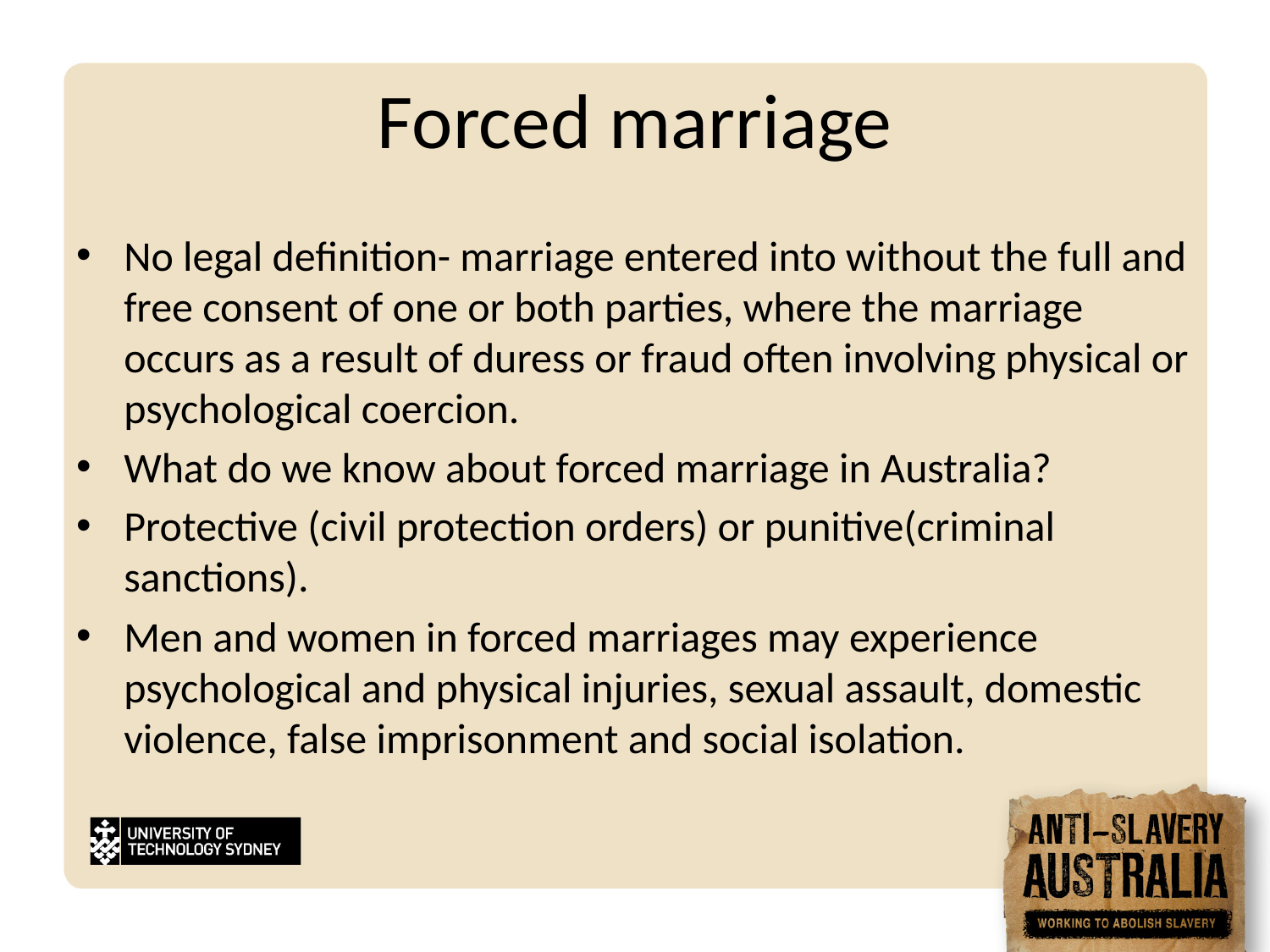

# Forced marriage
No legal definition- marriage entered into without the full and free consent of one or both parties, where the marriage occurs as a result of duress or fraud often involving physical or psychological coercion.
What do we know about forced marriage in Australia?
Protective (civil protection orders) or punitive(criminal sanctions).
Men and women in forced marriages may experience psychological and physical injuries, sexual assault, domestic violence, false imprisonment and social isolation.